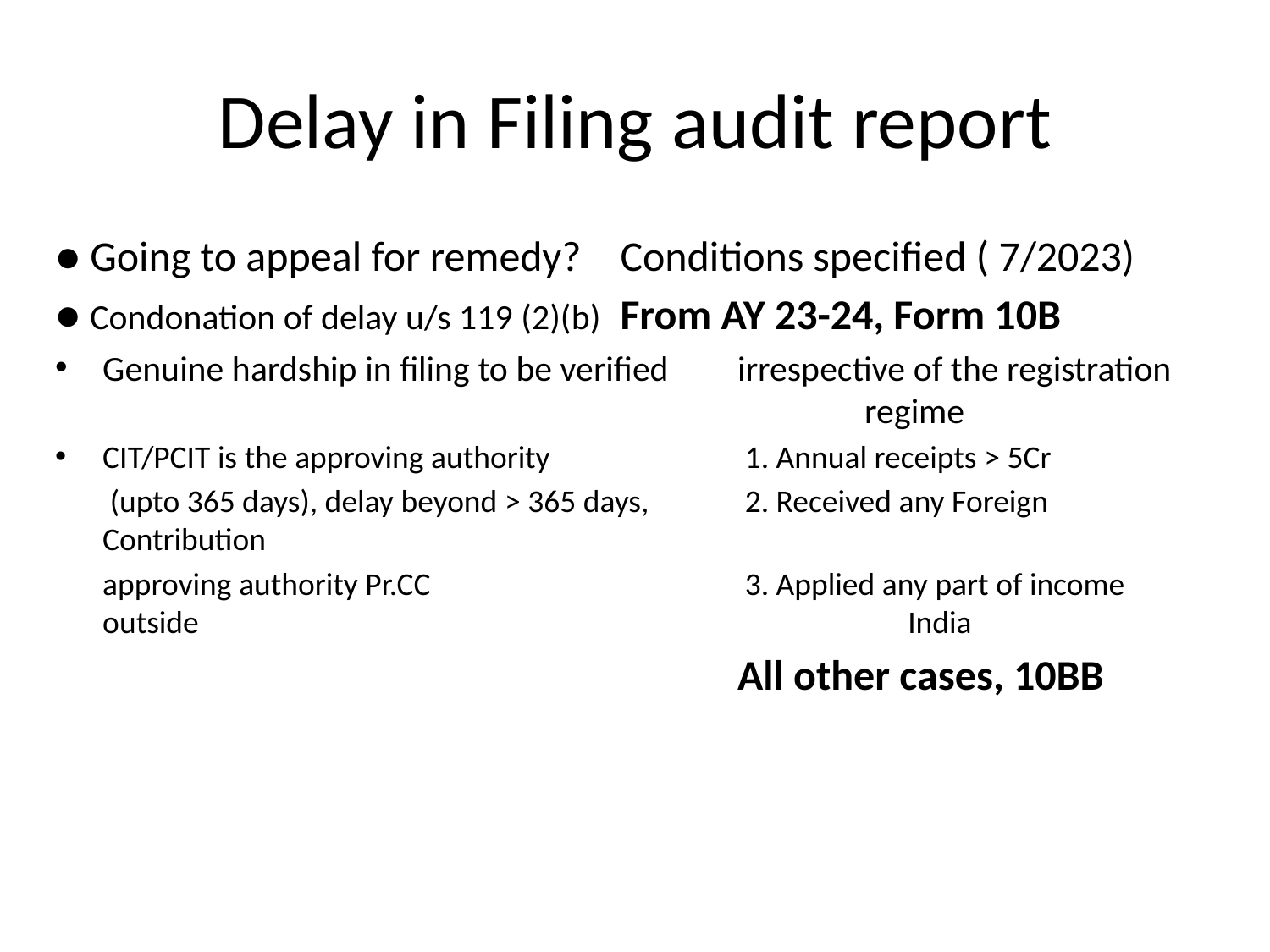

# Delay in Filing audit report
● Going to appeal for remedy? 	 Conditions specified ( 7/2023)
● Condonation of delay u/s 119 (2)(b)	 From AY 23-24, Form 10B
Genuine hardship in filing to be verified 	irrespective of the registration 						regime
CIT/PCIT is the approving authority		 1. Annual receipts > 5Cr
	 (upto 365 days), delay beyond > 365 days, 	 2. Received any Foreign Contribution
	approving authority Pr.CC			 3. Applied any part of income outside 						      India
	 					All other cases, 10BB